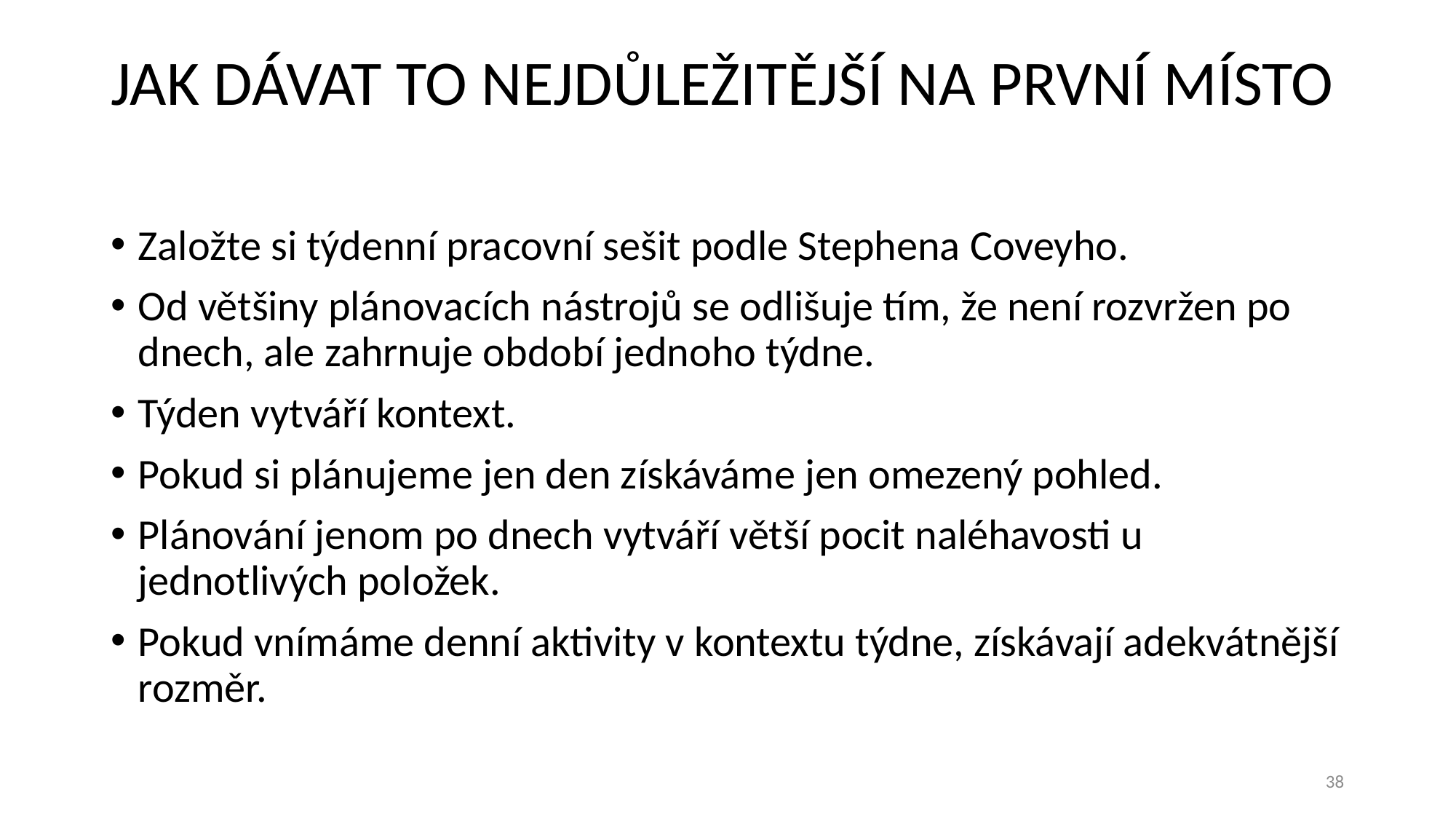

# JAK DÁVAT TO NEJDŮLEŽITĚJŠÍ NA PRVNÍ MÍSTO
Založte si týdenní pracovní sešit podle Stephena Coveyho.
Od většiny plánovacích nástrojů se odlišuje tím, že není rozvržen po dnech, ale zahrnuje období jednoho týdne.
Týden vytváří kontext.
Pokud si plánujeme jen den získáváme jen omezený pohled.
Plánování jenom po dnech vytváří větší pocit naléhavosti u jednotlivých položek.
Pokud vnímáme denní aktivity v kontextu týdne, získávají adekvátnější rozměr.

38